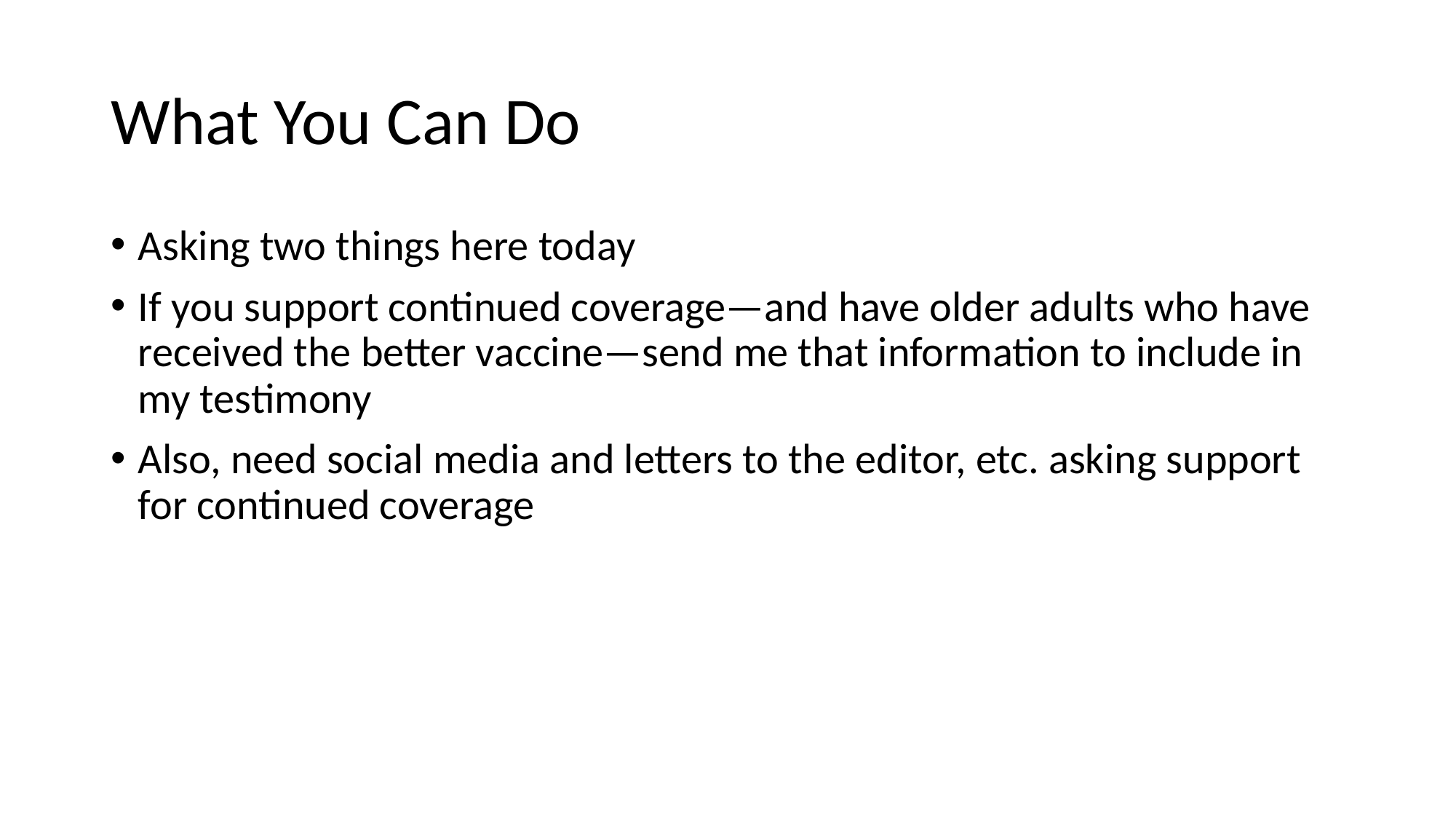

# What You Can Do
Asking two things here today
If you support continued coverage—and have older adults who have received the better vaccine—send me that information to include in my testimony
Also, need social media and letters to the editor, etc. asking support for continued coverage